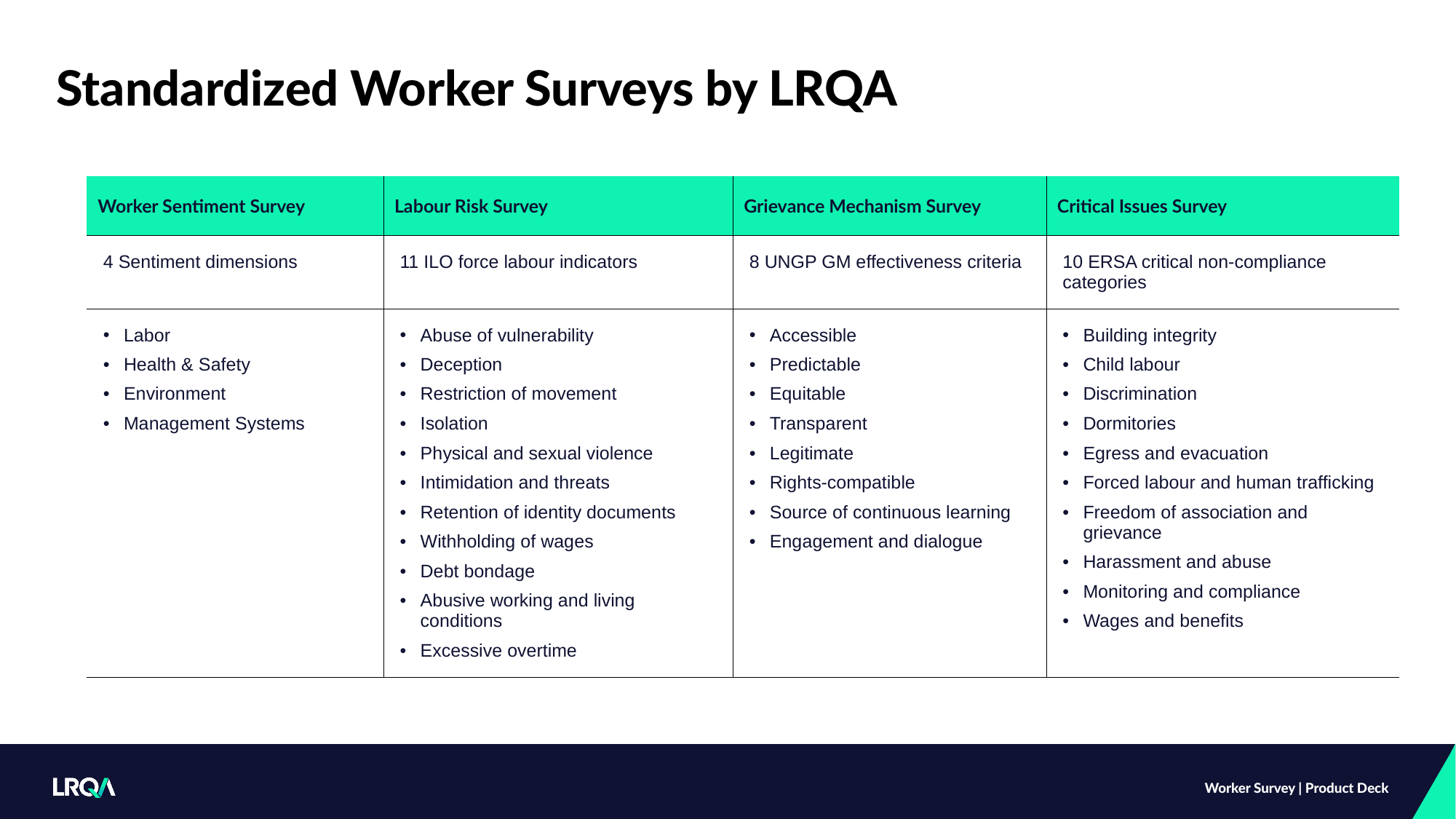

# Standardized Worker Surveys by LRQA
| Worker Sentiment Survey | Labour Risk Survey | Grievance Mechanism Survey | Critical Issues Survey |
| --- | --- | --- | --- |
| 4 Sentiment dimensions | 11 ILO force labour indicators | 8 UNGP GM effectiveness criteria | 10 ERSA critical non-compliance categories |
| Labor Health & Safety Environment Management Systems | Abuse of vulnerability Deception Restriction of movement Isolation Physical and sexual violence Intimidation and threats Retention of identity documents Withholding of wages Debt bondage Abusive working and living conditions Excessive overtime | Accessible Predictable Equitable Transparent Legitimate Rights-compatible Source of continuous learning Engagement and dialogue | Building integrity Child labour Discrimination Dormitories Egress and evacuation Forced labour and human trafficking Freedom of association and grievance Harassment and abuse Monitoring and compliance Wages and benefits |
Worker Survey | Product Deck